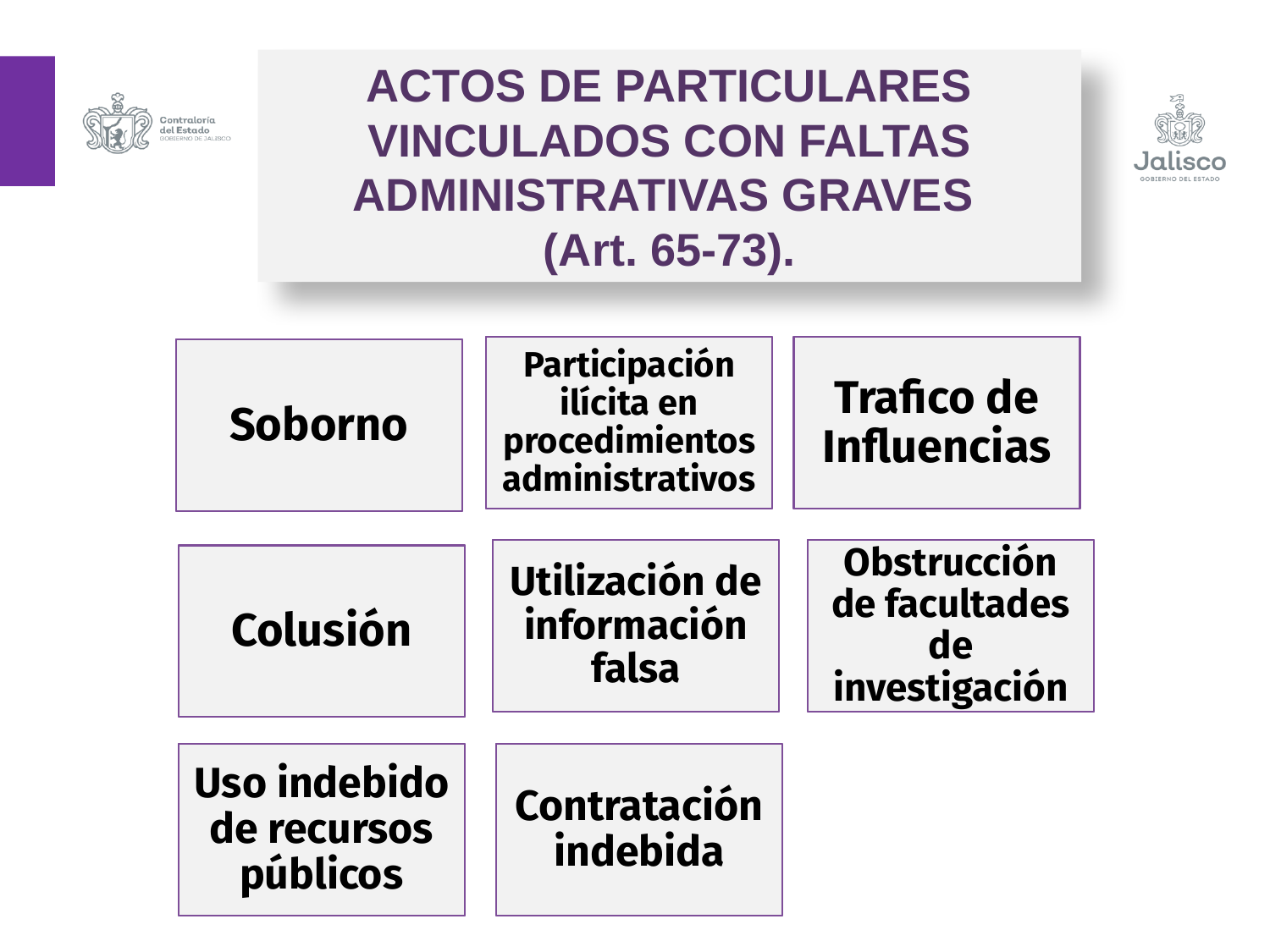

ACTOS DE PARTICULARES VINCULADOS CON FALTAS ADMINISTRATIVAS GRAVES
(Art. 65-73).

Participación ilícita en procedimientos administrativos

Trafico de Influencias

Soborno

Utilización de información falsa

Obstrucción de facultades de investigación

Colusión

Uso indebido de recursos públicos

Contratación indebida